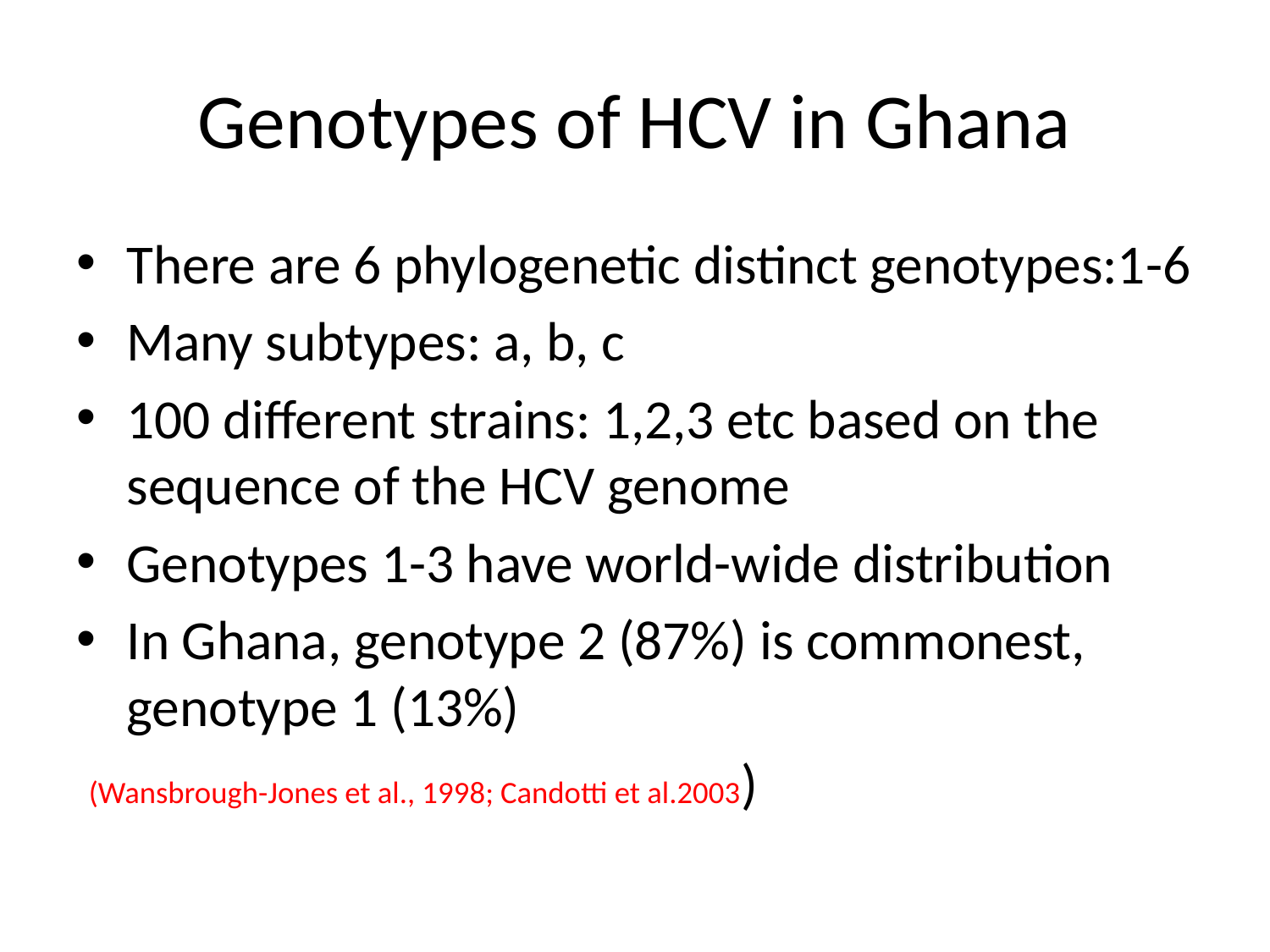

# Genotypes of HCV in Ghana
There are 6 phylogenetic distinct genotypes:1-6
Many subtypes: a, b, c
100 different strains: 1,2,3 etc based on the sequence of the HCV genome
Genotypes 1-3 have world-wide distribution
In Ghana, genotype 2 (87%) is commonest, genotype 1 (13%)
 (Wansbrough-Jones et al., 1998; Candotti et al.2003)